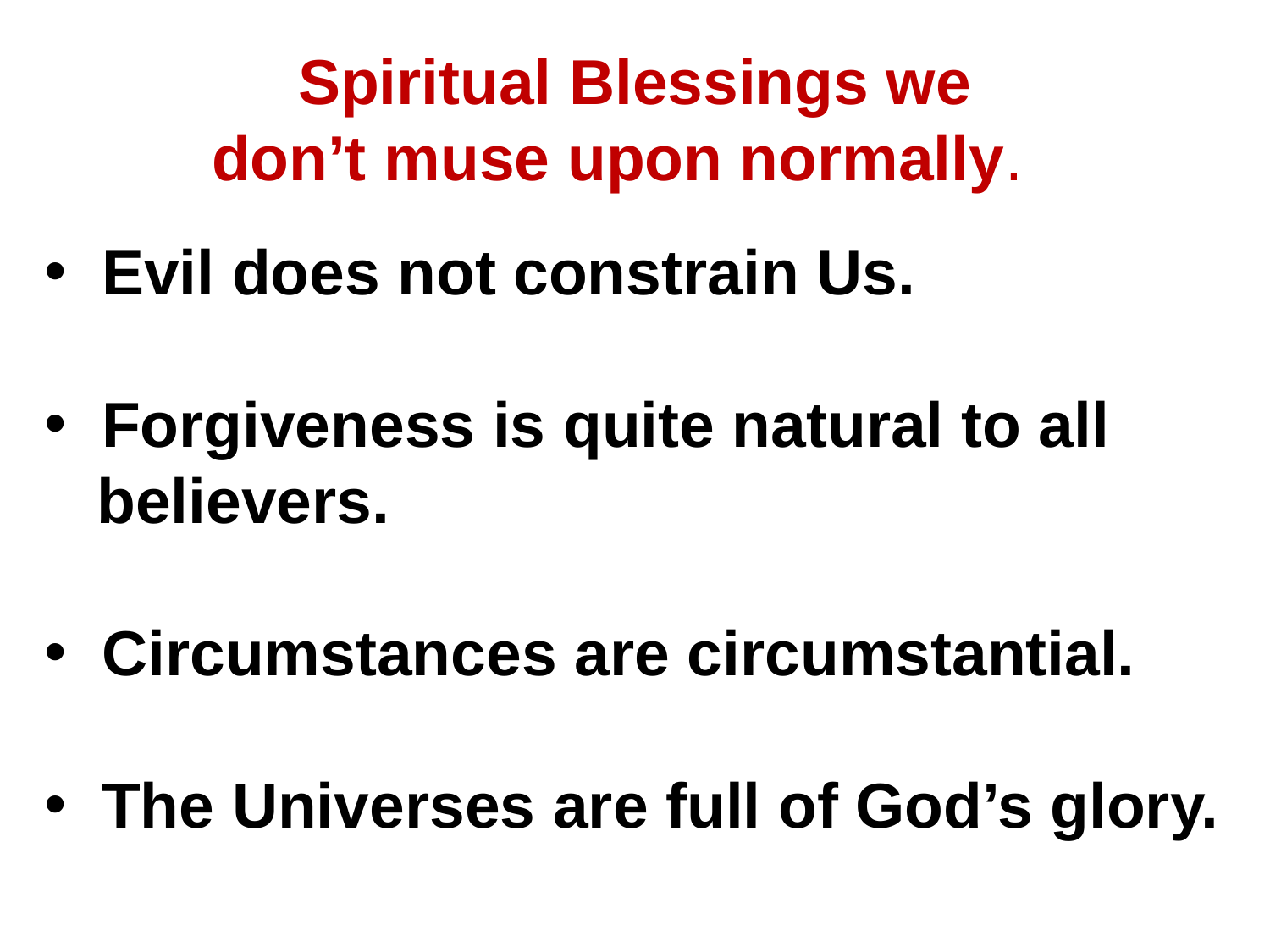

Spiritual Blessings we
don’t muse upon normally.
  Evil does not constrain Us.

  Forgiveness is quite natural to all
   believers.

  Circumstances are circumstantial.

  The Universes are full of God’s glory.